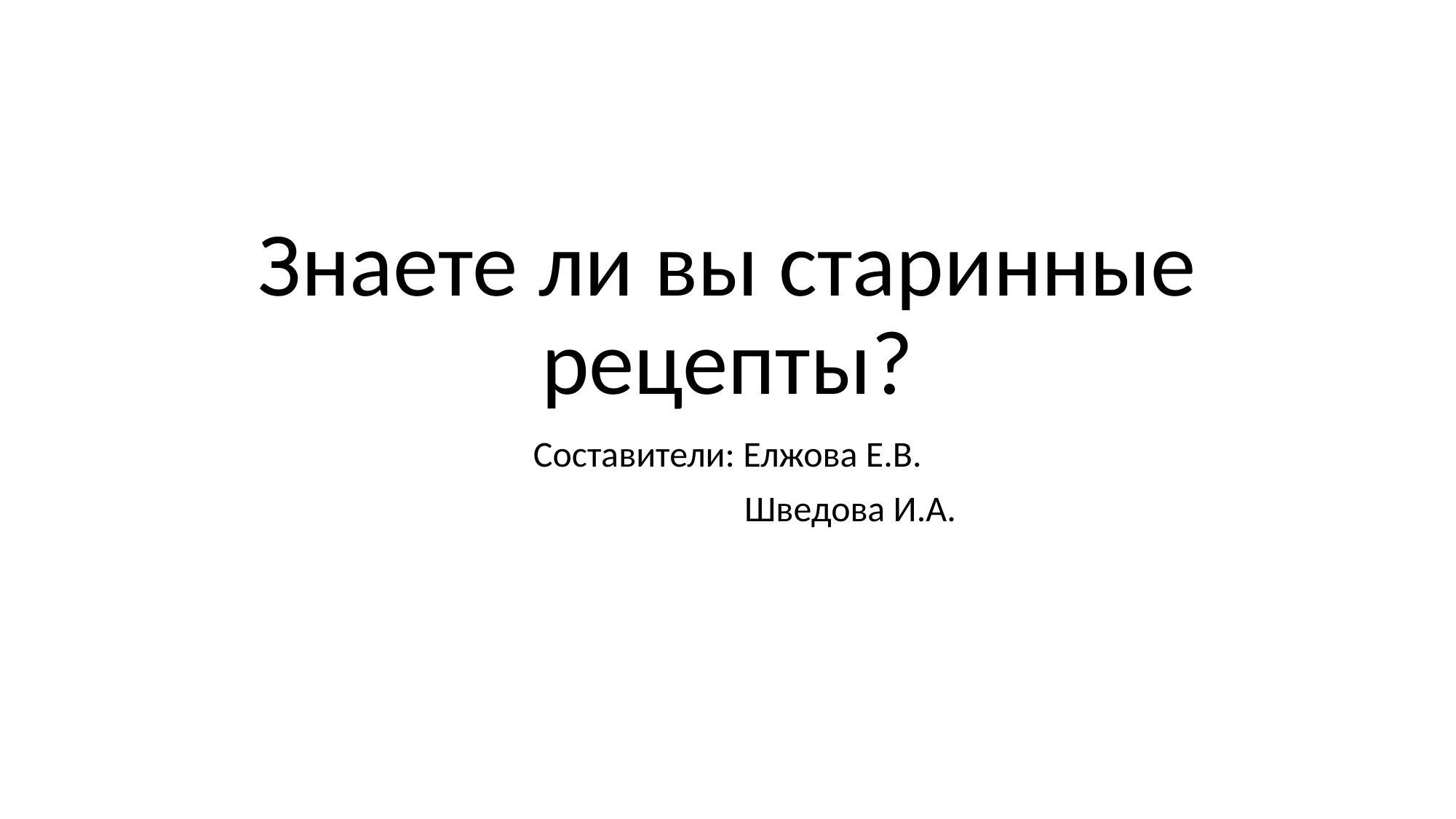

# Знаете ли вы старинные рецепты?
Составители: Елжова Е.В.
                              Шведова И.А.